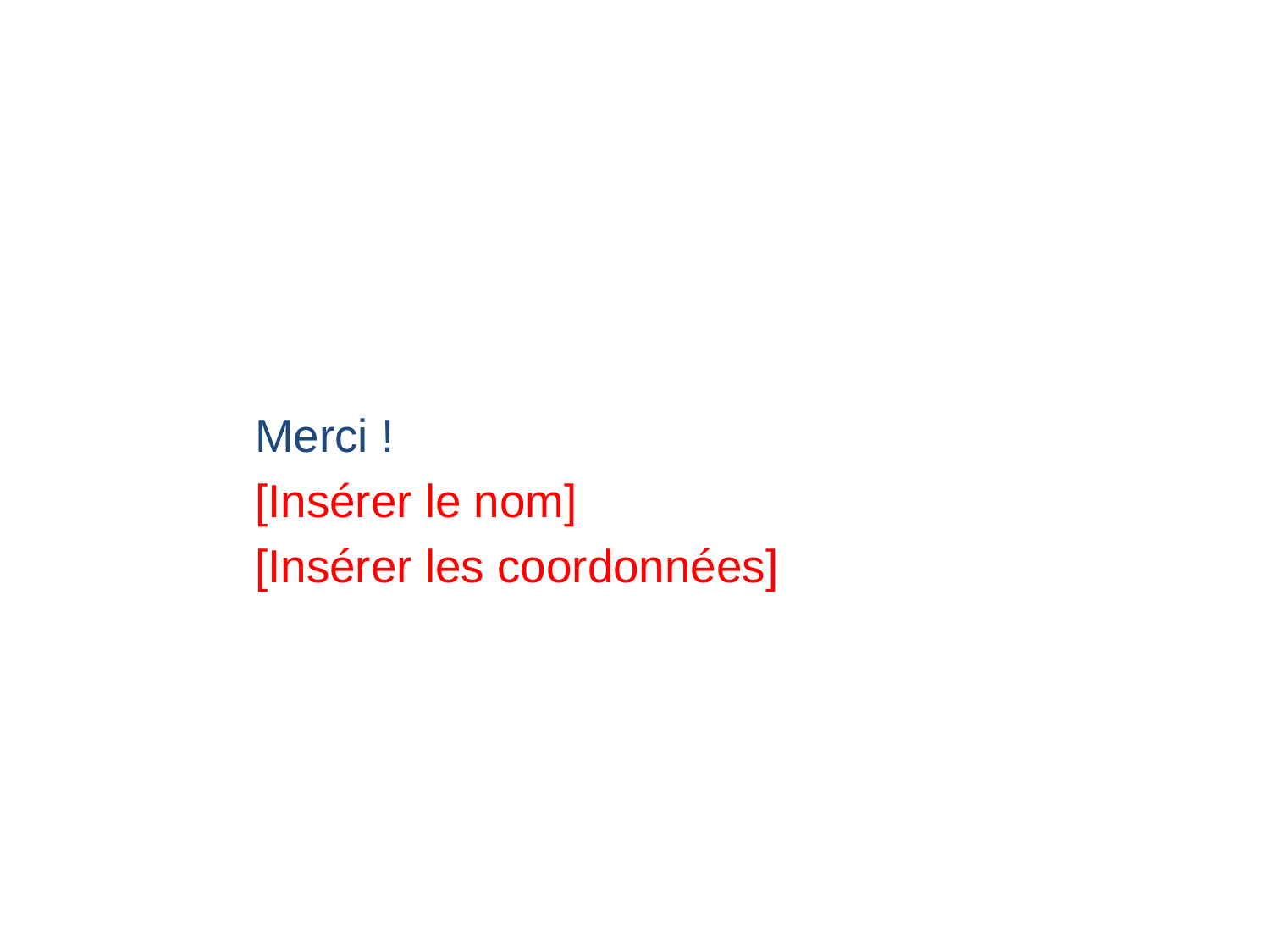

Merci !
[Insérer le nom]
[Insérer les coordonnées]